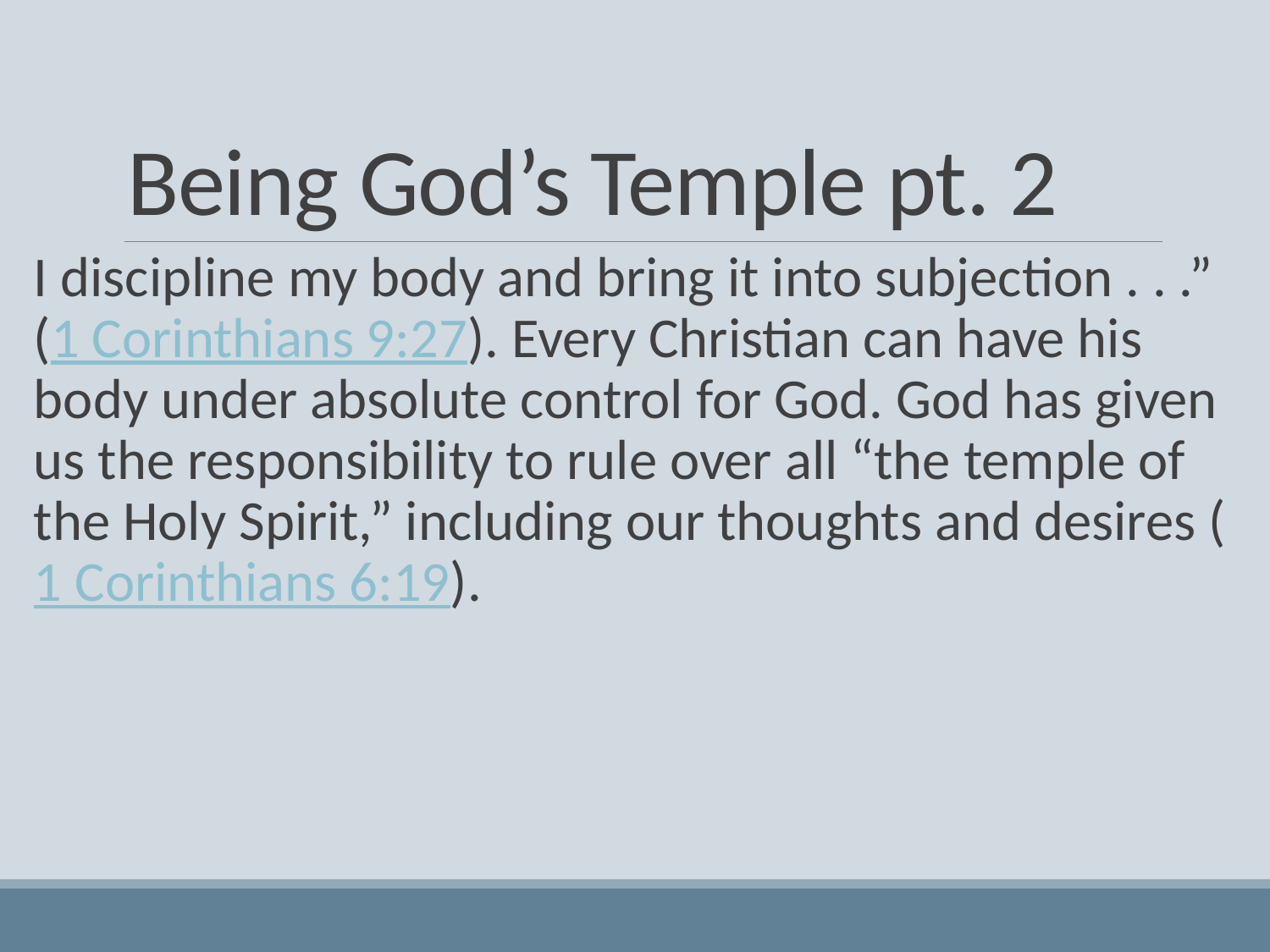

# Being God’s Temple pt. 2
I discipline my body and bring it into subjection . . .” (1 Corinthians 9:27). Every Christian can have his body under absolute control for God. God has given us the responsibility to rule over all “the temple of the Holy Spirit,” including our thoughts and desires (1 Corinthians 6:19).